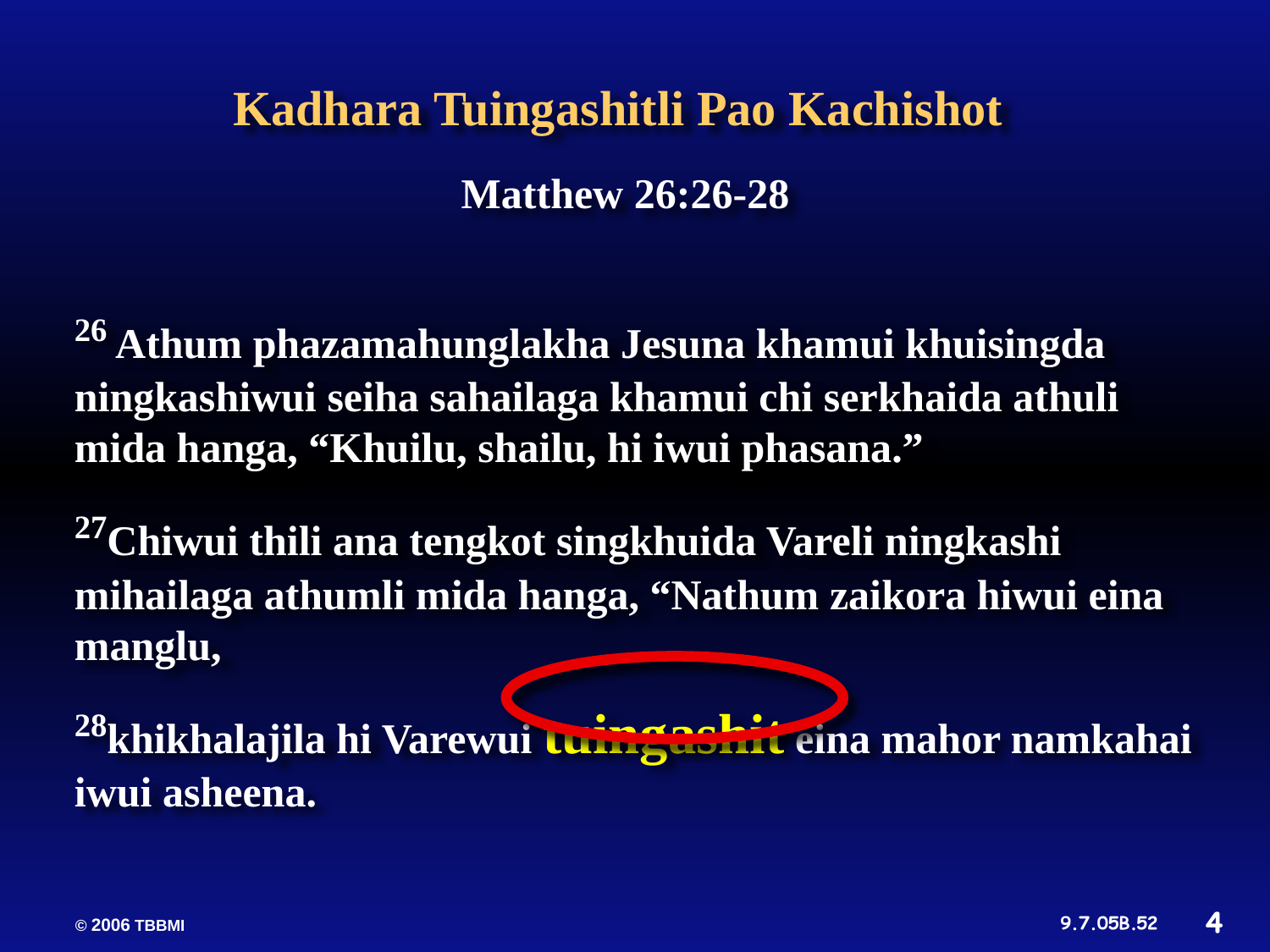

Kadhara Tuingashitli Pao Kachishot
Matthew 26:26-28

26 Athum phazamahunglakha Jesuna khamui khuisingda ningkashiwui seiha sahailaga khamui chi serkhaida athuli mida hanga, “Khuilu, shailu, hi iwui phasana.”
27Chiwui thili ana tengkot singkhuida Vareli ningkashi mihailaga athumli mida hanga, “Nathum zaikora hiwui eina manglu,
28khikhalajila hi Varewui tuingashit eina mahor namkahai iwui asheena.

4

52